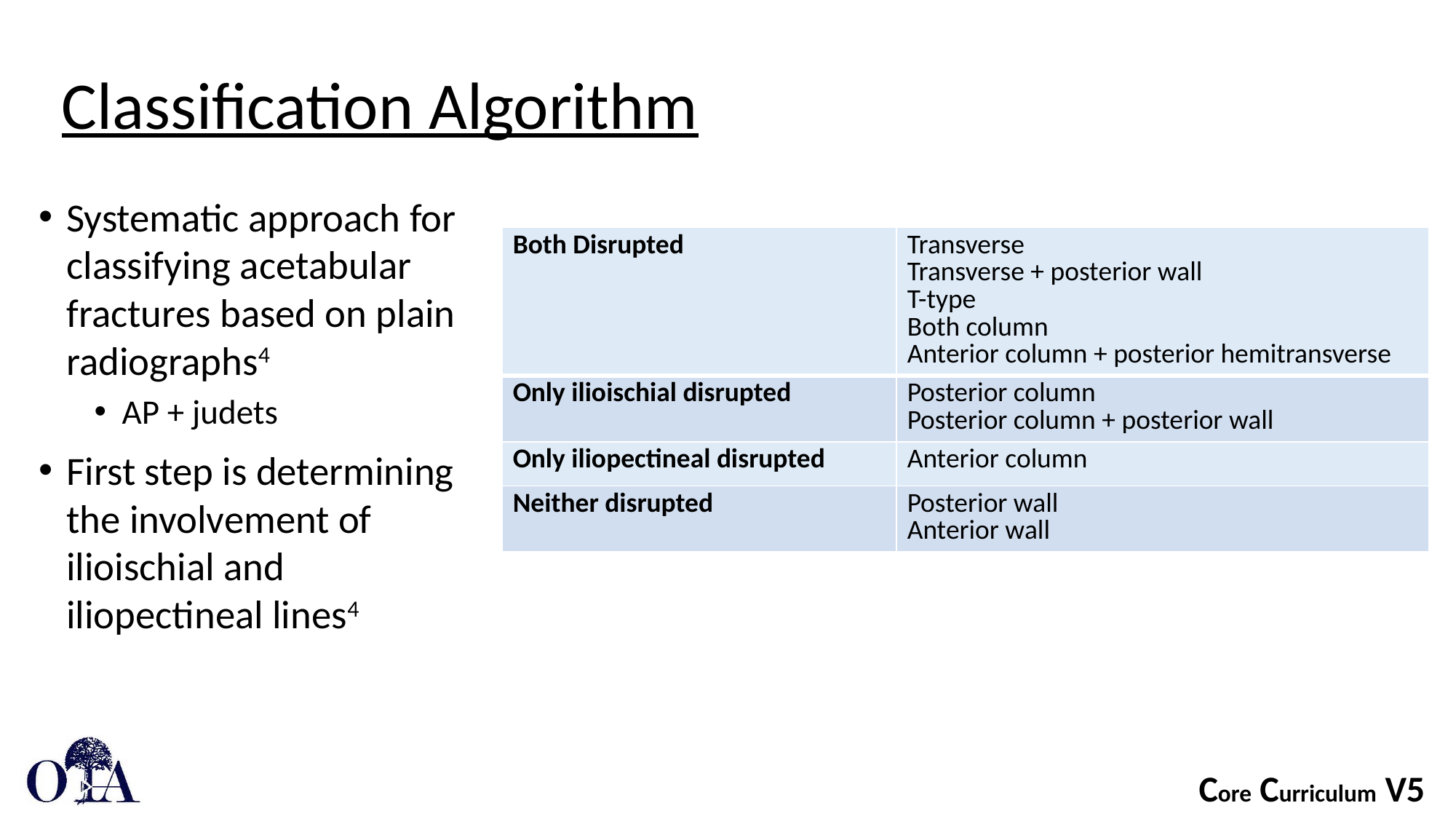

# Classification Algorithm
Systematic approach for classifying acetabular fractures based on plain radiographs4
AP + judets
First step is determining the involvement of ilioischial and iliopectineal lines4

| Both Disrupted | Transverse Transverse + posterior wall T-type Both column Anterior column + posterior hemitransverse |
| --- | --- |
| Only ilioischial disrupted | Posterior column Posterior column + posterior wall |
| Only iliopectineal disrupted | Anterior column |
| Neither disrupted | Posterior wall Anterior wall |